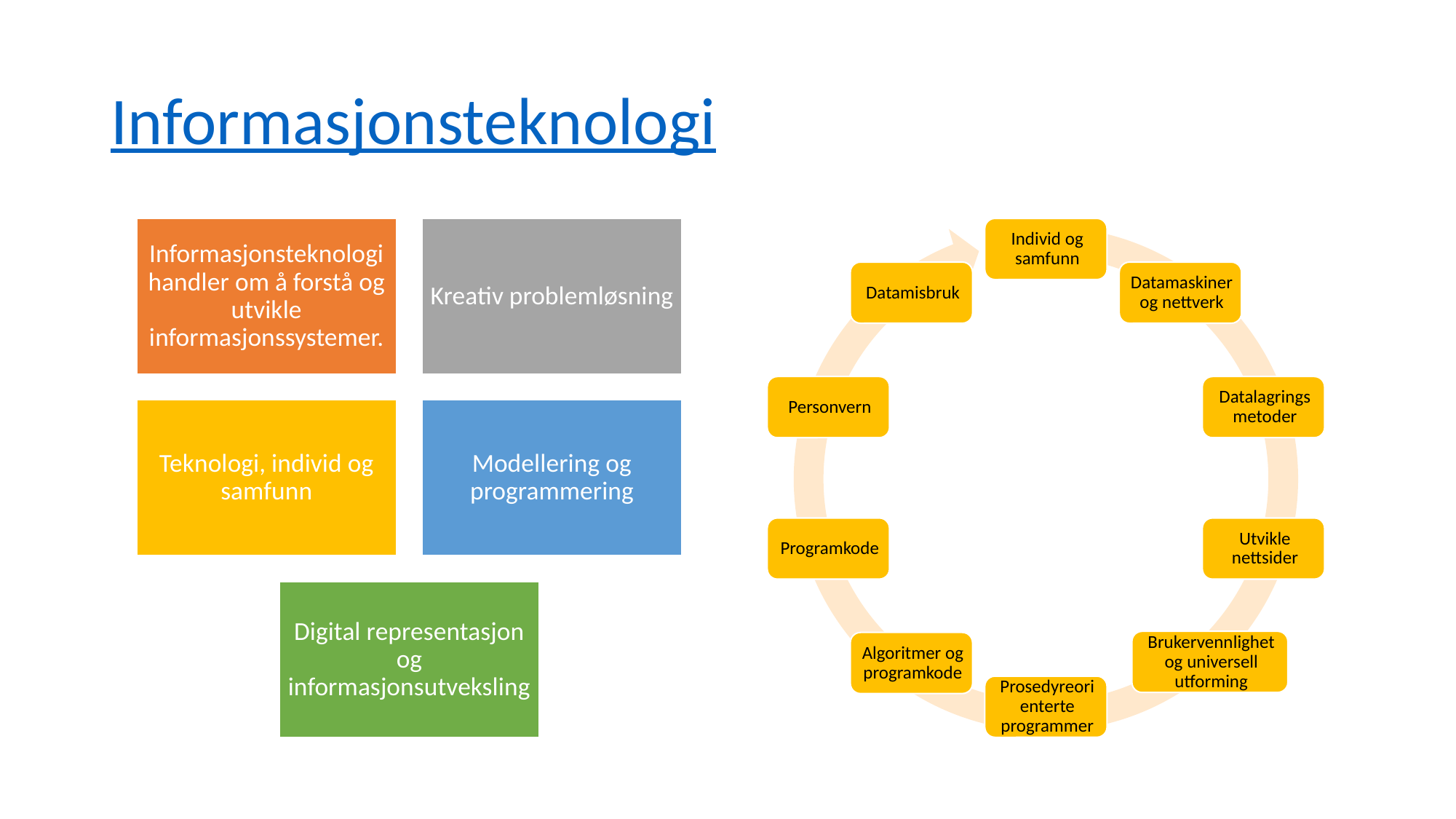

# Informasjonsteknologi
Informasjonsteknologi handler om å forstå og utvikle informasjonssystemer.
Kreativ problemløsning
Teknologi, individ og samfunn
Modellering og programmering
Digital representasjon og informasjonsutveksling
Individ og samfunn
Datamaskiner og nettverk
Datalagringsmetoder
Utvikle nettsider
Brukervennlighet og universell utforming
Prosedyreorienterte programmer
Algoritmer og programkode
Programkode
Personvern
Datamisbruk